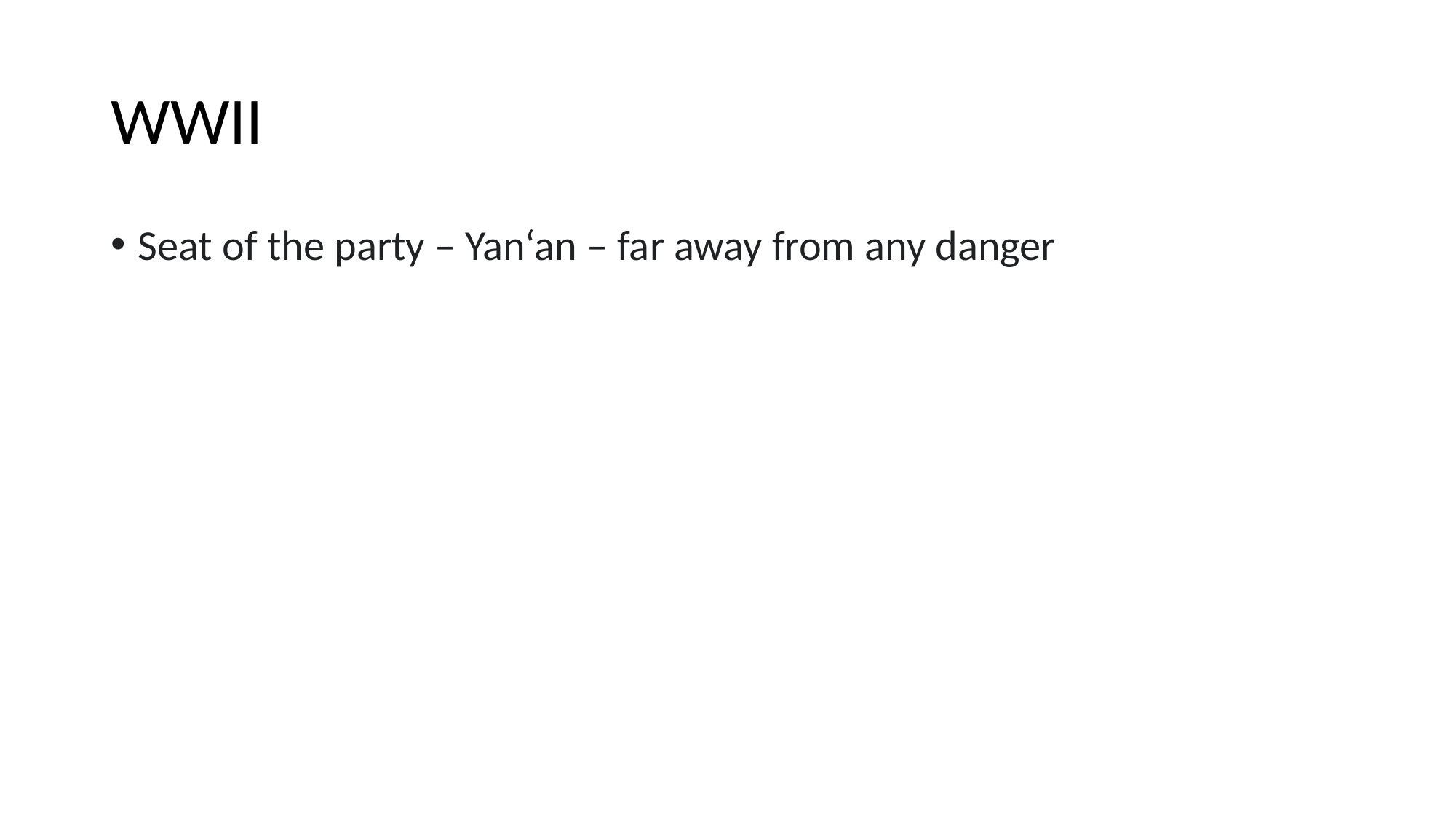

# WWII
Seat of the party – Yan‘an – far away from any danger